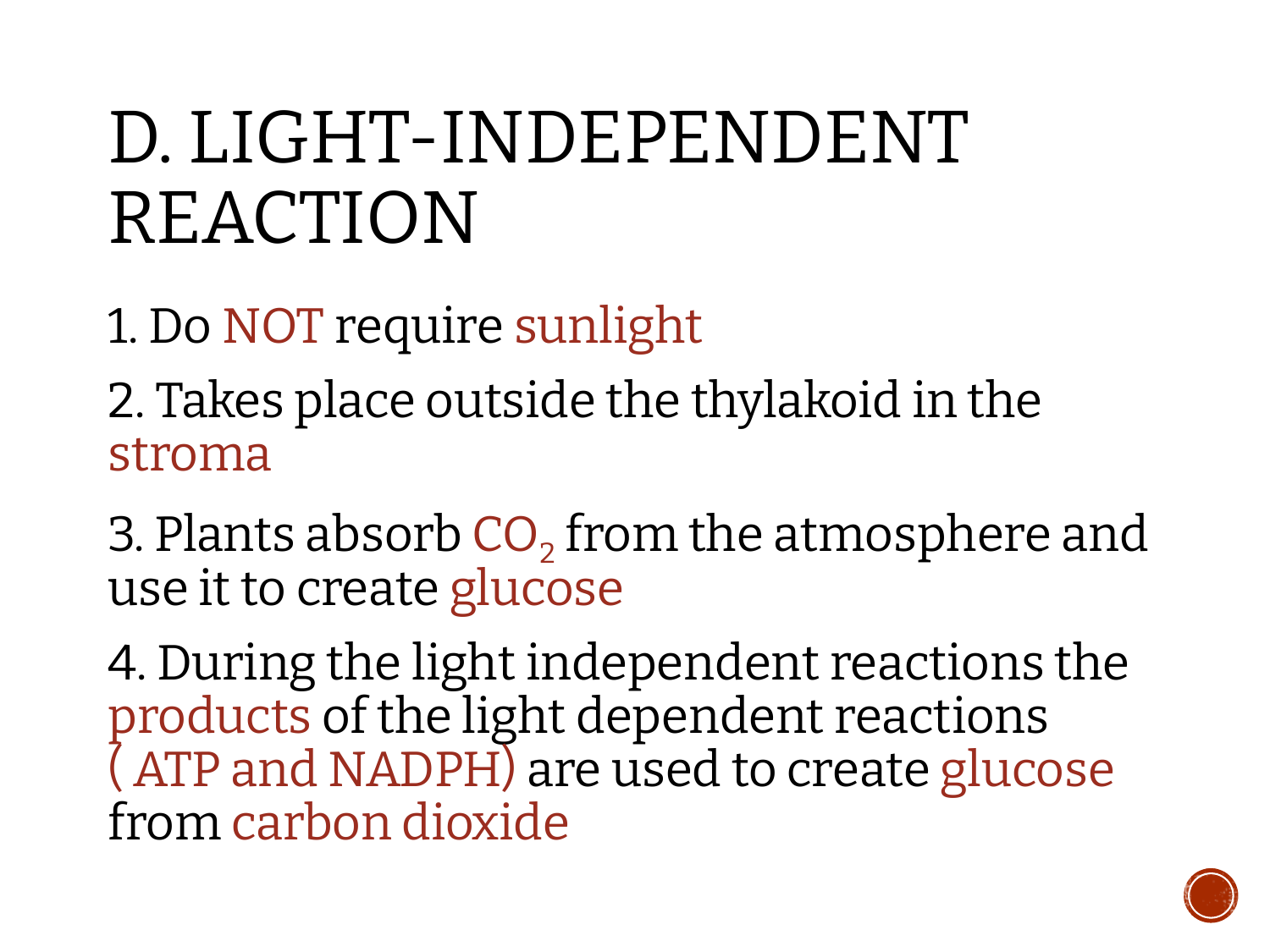

# D. Light-Independent Reaction
1. Do NOT require sunlight
2. Takes place outside the thylakoid in the stroma
3. Plants absorb CO2 from the atmosphere and use it to create glucose
4. During the light independent reactions the products of the light dependent reactions ( ATP and NADPH) are used to create glucose from carbon dioxide